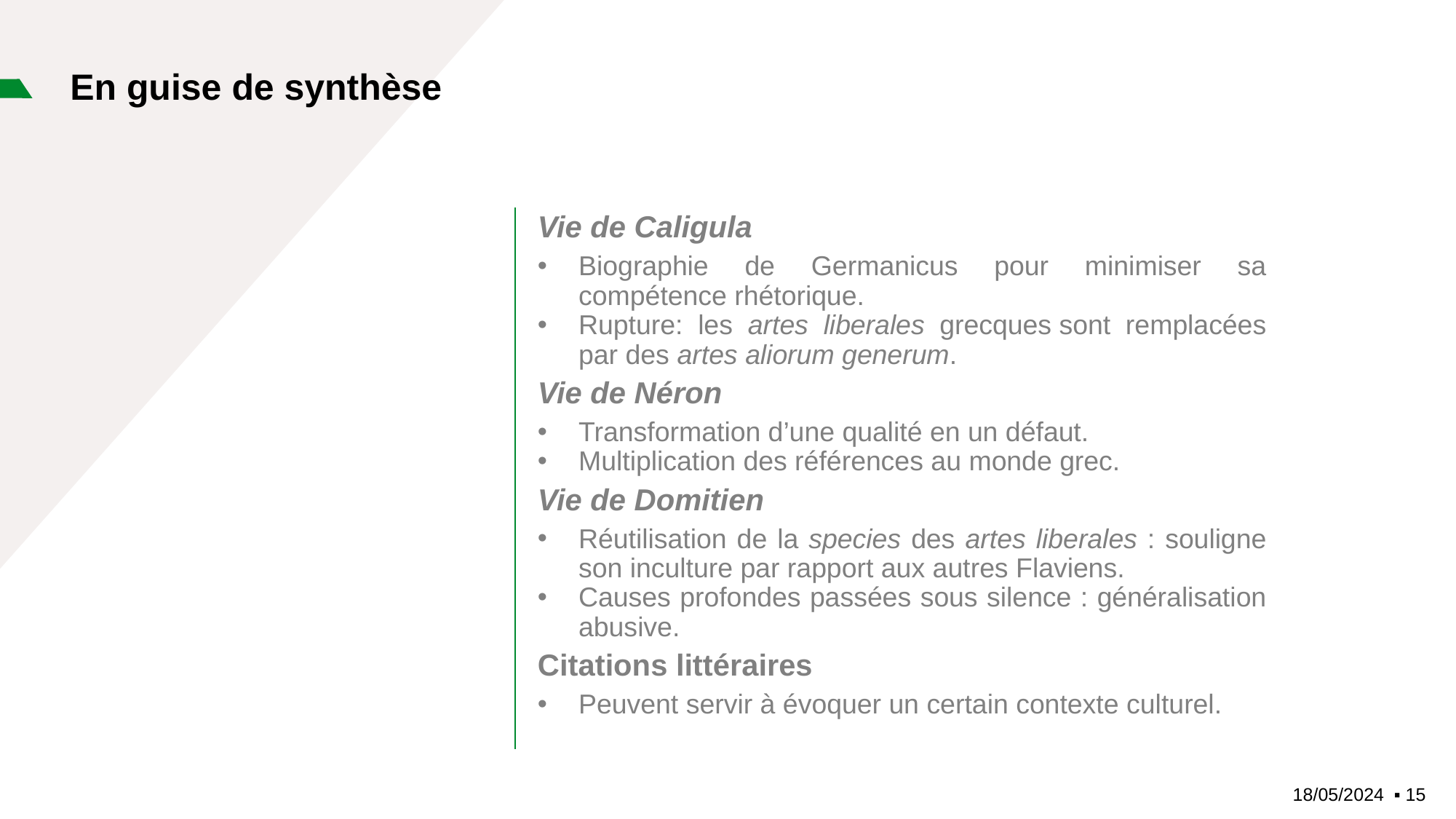

# En guise de synthèse
Vie de Caligula
Biographie de Germanicus pour minimiser sa compétence rhétorique.
Rupture: les artes liberales grecques sont remplacées par des artes aliorum generum.
Vie de Néron
Transformation d’une qualité en un défaut.
Multiplication des références au monde grec.
Vie de Domitien
Réutilisation de la species des artes liberales : souligne son inculture par rapport aux autres Flaviens.
Causes profondes passées sous silence : généralisation abusive.
Citations littéraires
Peuvent servir à évoquer un certain contexte culturel.
18/05/2024
▪︎ 15